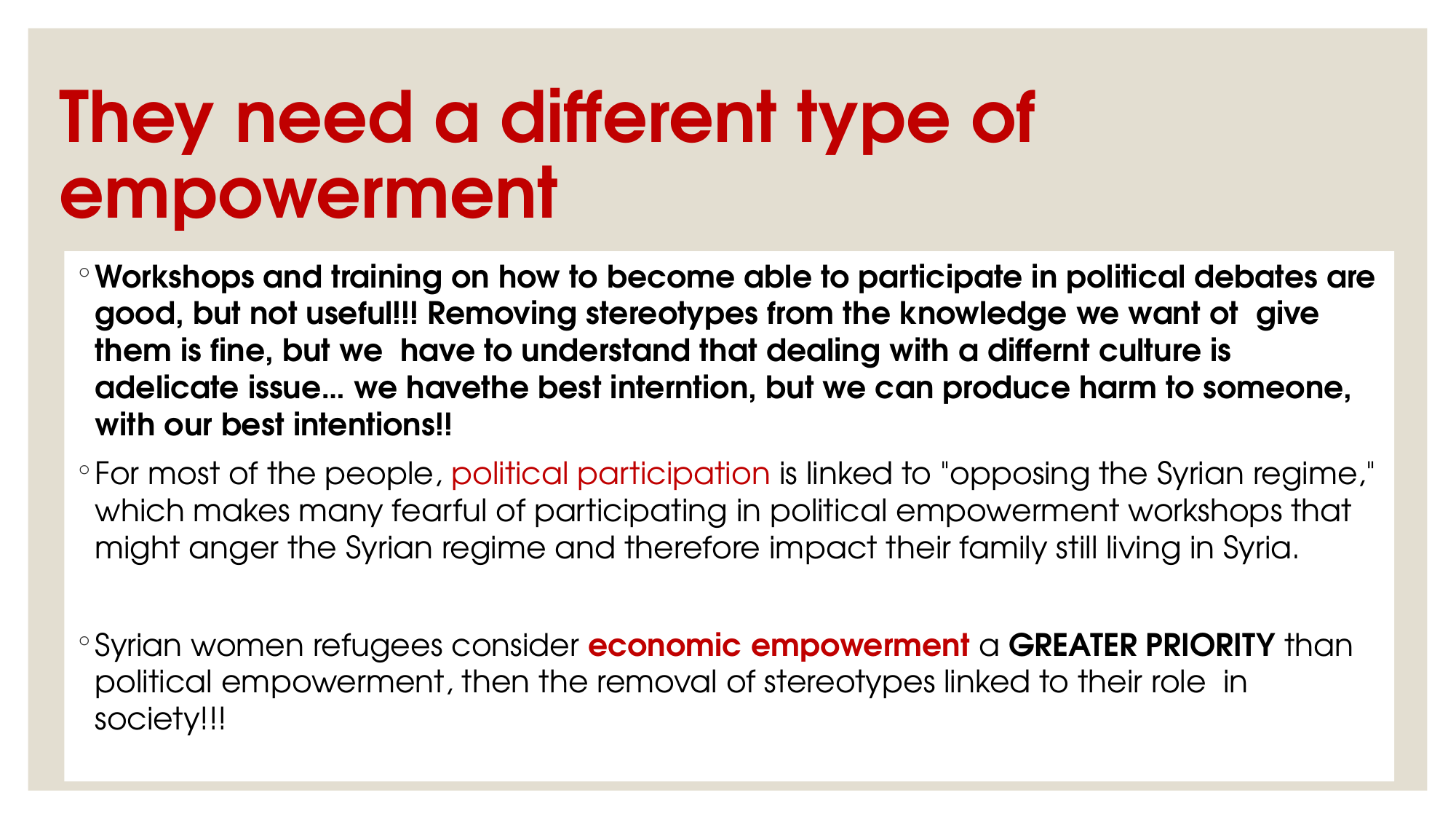

# They need a different type of  empowerment
Workshops and training on how to become able to participate in political debates are good, but not useful!!! Removing stereotypes from the knowledge we want ot  give them is fine, but we  have to understand that dealing with a differnt culture is adelicate issue… we havethe best interntion, but we can produce harm to someone, with our best intentions!!
For most of the people, political participation is linked to "opposing the Syrian regime," which makes many fearful of participating in political empowerment workshops that might anger the Syrian regime and therefore impact their family still living in Syria.

Syrian women refugees consider economic empowerment a GREATER PRIORITY than political empowerment, then the removal of stereotypes linked to their role  in society!!!